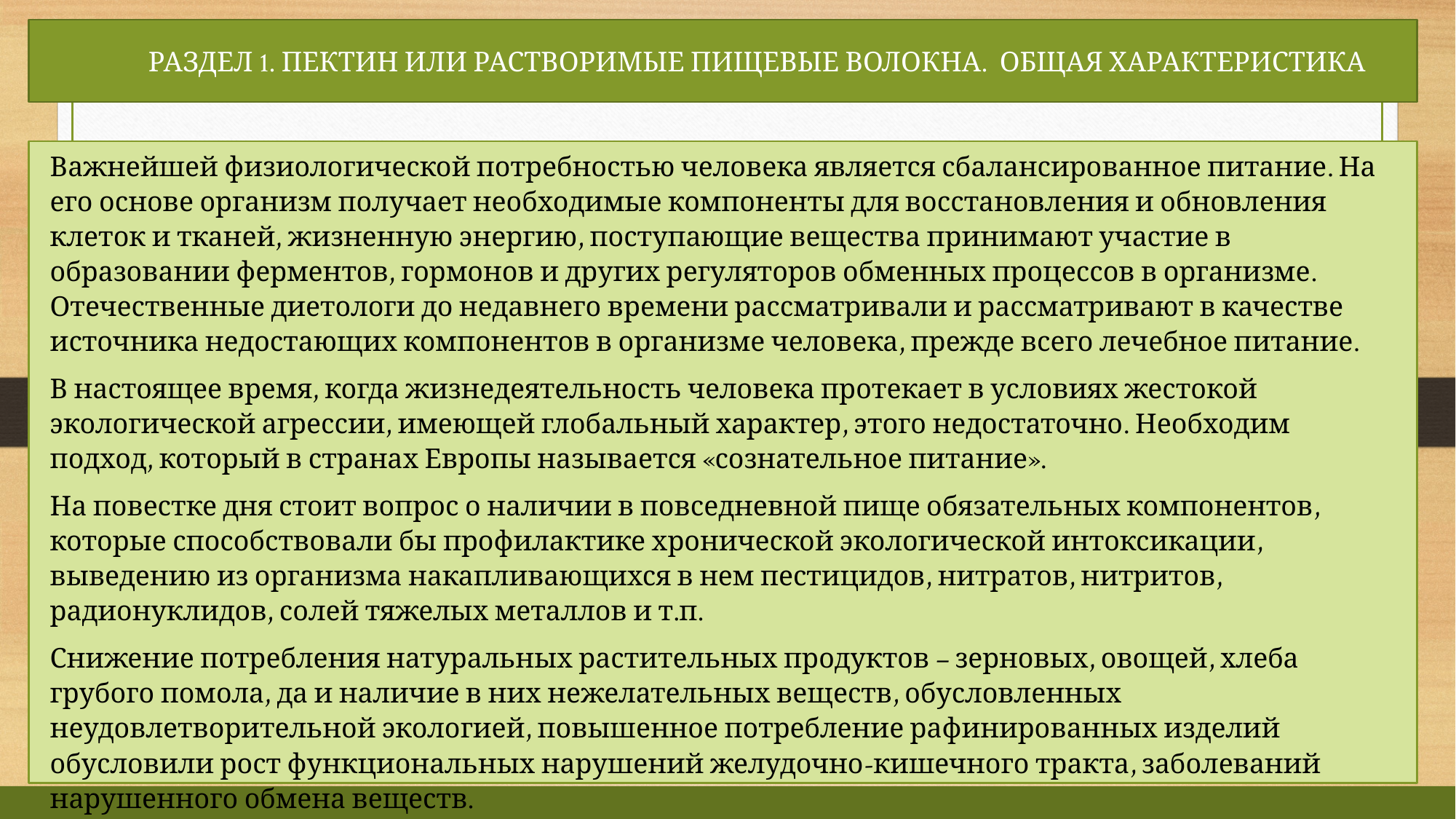

РАЗДЕЛ 1. ПЕКТИН ИЛИ РАСТВОРИМЫЕ ПИЩЕВЫЕ ВОЛОКНА.  ОБЩАЯ ХАРАКТЕРИСТИКА
Важнейшей физиологической потребностью человека является сбалансированное питание. На его основе организм получает необходимые компоненты для восстановления и обновления клеток и тканей, жизненную энергию, поступающие вещества принимают участие в образовании ферментов, гормонов и других регуляторов обменных процессов в организме. Отечественные диетологи до недавнего времени рассматривали и рассматривают в качестве источника недостающих компонентов в организме человека, прежде всего лечебное питание.
В настоящее время, когда жизнедеятельность человека протекает в условиях жестокой экологической агрессии, имеющей глобальный характер, этого недостаточно. Необходим подход, который в странах Европы называется «сознательное питание».
На повестке дня стоит вопрос о наличии в повседневной пище обязательных компонентов, которые способствовали бы профилактике хронической экологической интоксикации, выведению из организма накапливающихся в нем пестицидов, нитратов, нитритов, радионуклидов, солей тяжелых металлов и т.п.
Снижение потребления натуральных растительных продуктов – зерновых, овощей, хлеба грубого помола, да и наличие в них нежелательных веществ, обусловленных неудовлетворительной экологией, повышенное потребление рафинированных изделий обусловили рост функциональных нарушений желудочно-кишечного тракта, заболеваний нарушенного обмена веществ.